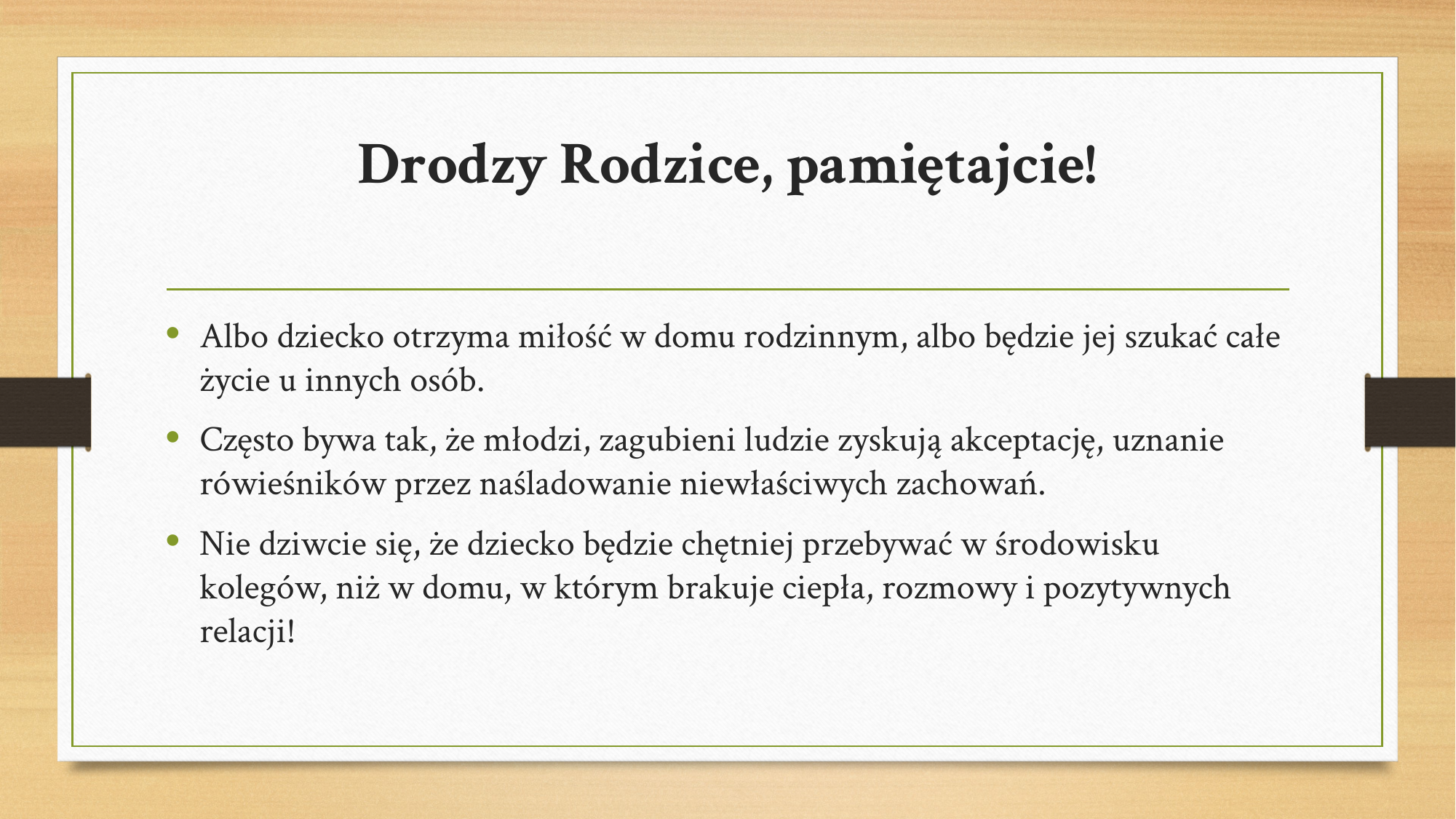

# Drodzy Rodzice, pamiętajcie!
Albo dziecko otrzyma miłość w domu rodzinnym, albo będzie jej szukać całe życie u innych osób.
Często bywa tak, że młodzi, zagubieni ludzie zyskują akceptację, uznanie rówieśników przez naśladowanie niewłaściwych zachowań.
Nie dziwcie się, że dziecko będzie chętniej przebywać w środowisku kolegów, niż w domu, w którym brakuje ciepła, rozmowy i pozytywnych relacji!